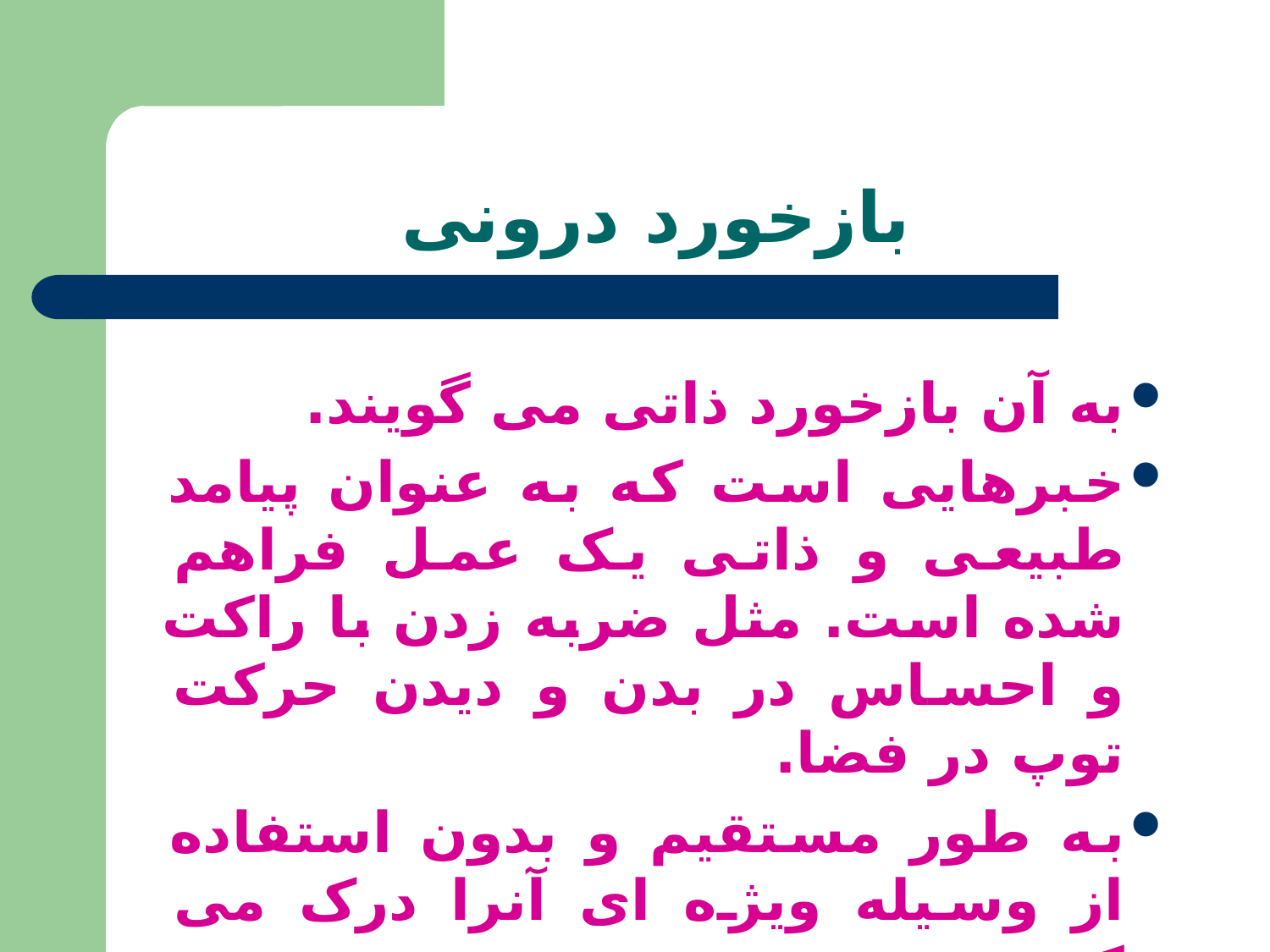

# بازخورد درونی
به آن بازخورد ذاتی می گویند.
خبرهایی است که به عنوان پیامد طبیعی و ذاتی یک عمل فراهم شده است. مثل ضربه زدن با راکت و احساس در بدن و دیدن حرکت توپ در فضا.
به طور مستقیم و بدون استفاده از وسیله ویژه ای آنرا درک می کنیم.